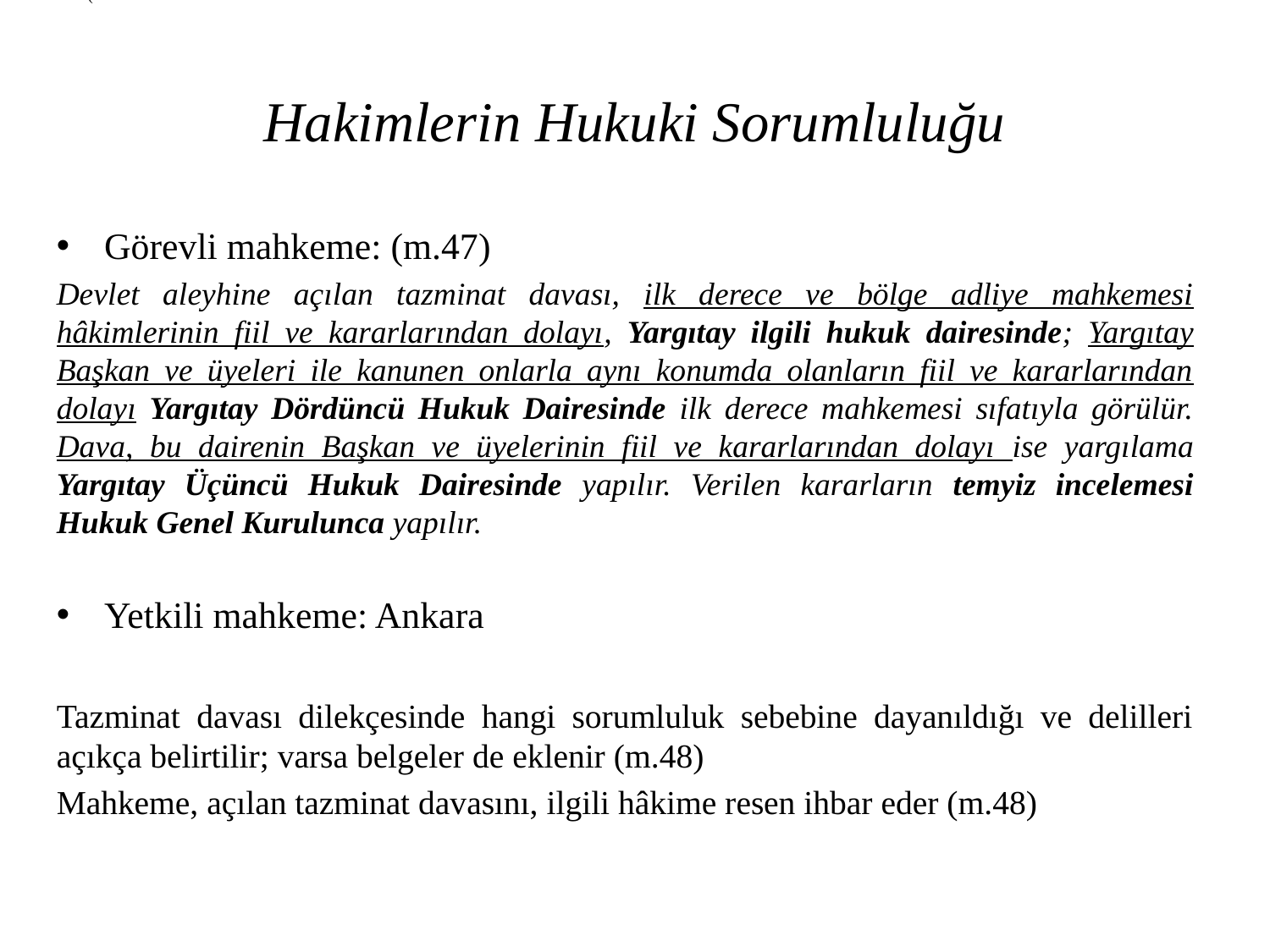

(
# Hakimlerin Hukuki Sorumluluğu
Görevli mahkeme: (m.47)
Devlet aleyhine açılan tazminat davası, ilk derece ve bölge adliye mahkemesi hâkimlerinin fiil ve kararlarından dolayı, Yargıtay ilgili hukuk dairesinde; Yargıtay Başkan ve üyeleri ile kanunen onlarla aynı konumda olanların fiil ve kararlarından dolayı Yargıtay Dördüncü Hukuk Dairesinde ilk derece mahkemesi sıfatıyla görülür. Dava, bu dairenin Başkan ve üyelerinin fiil ve kararlarından dolayı ise yargılama Yargıtay Üçüncü Hukuk Dairesinde yapılır. Verilen kararların temyiz incelemesi Hukuk Genel Kurulunca yapılır.

Yetkili mahkeme: Ankara

Tazminat davası dilekçesinde hangi sorumluluk sebebine dayanıldığı ve delilleri açıkça belirtilir; varsa belgeler de eklenir (m.48)
Mahkeme, açılan tazminat davasını, ilgili hâkime resen ihbar eder (m.48)

Hakim, kanuna ve hukuka uygun olarak vicdani kanaatine göre karar verecektir. (Anayasa m. 138).